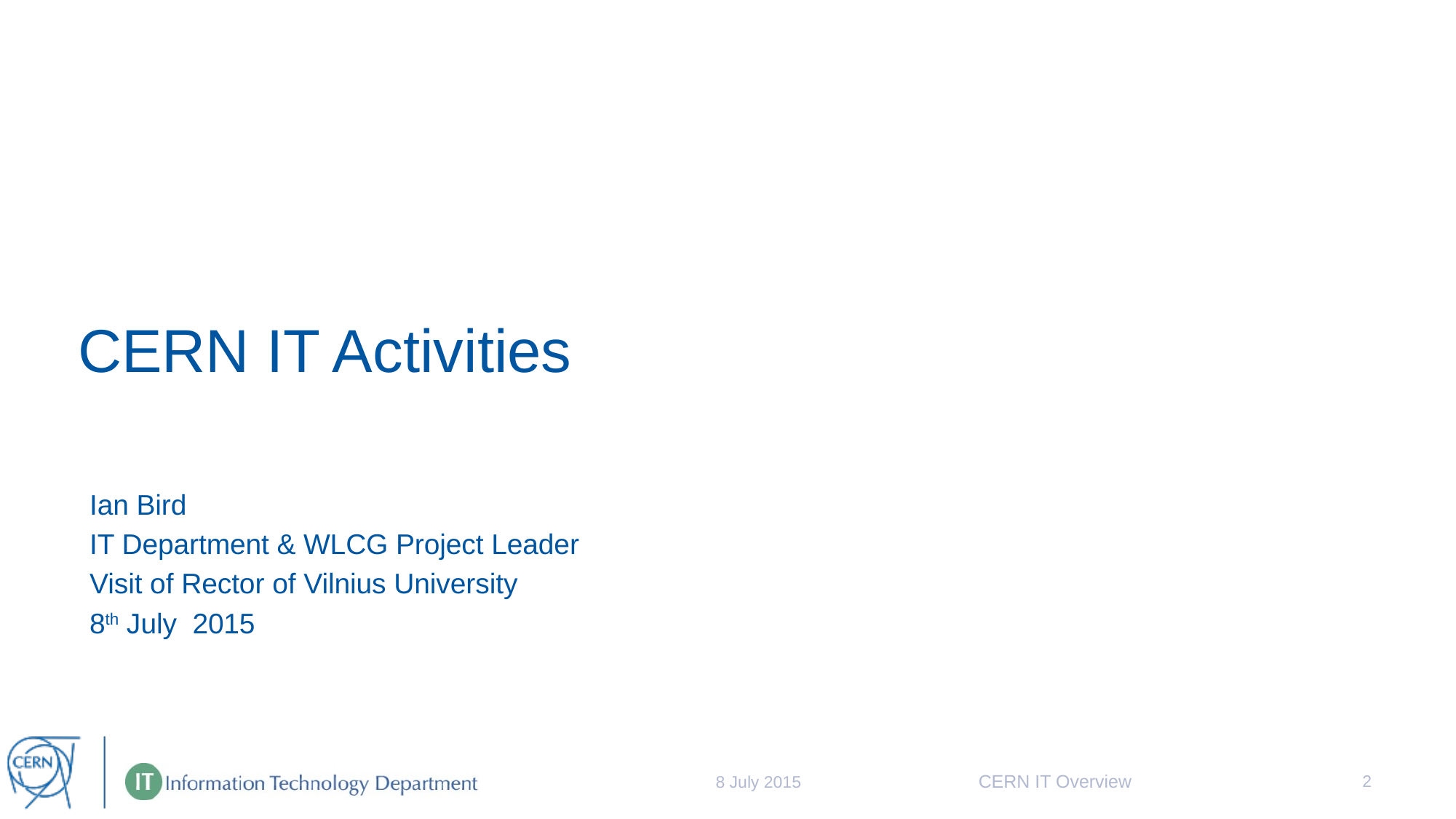

# CERN IT Activities
Ian Bird
IT Department & WLCG Project Leader
Visit of Rector of Vilnius University
8th July  2015

CERN IT Overview
2
8 July 2015